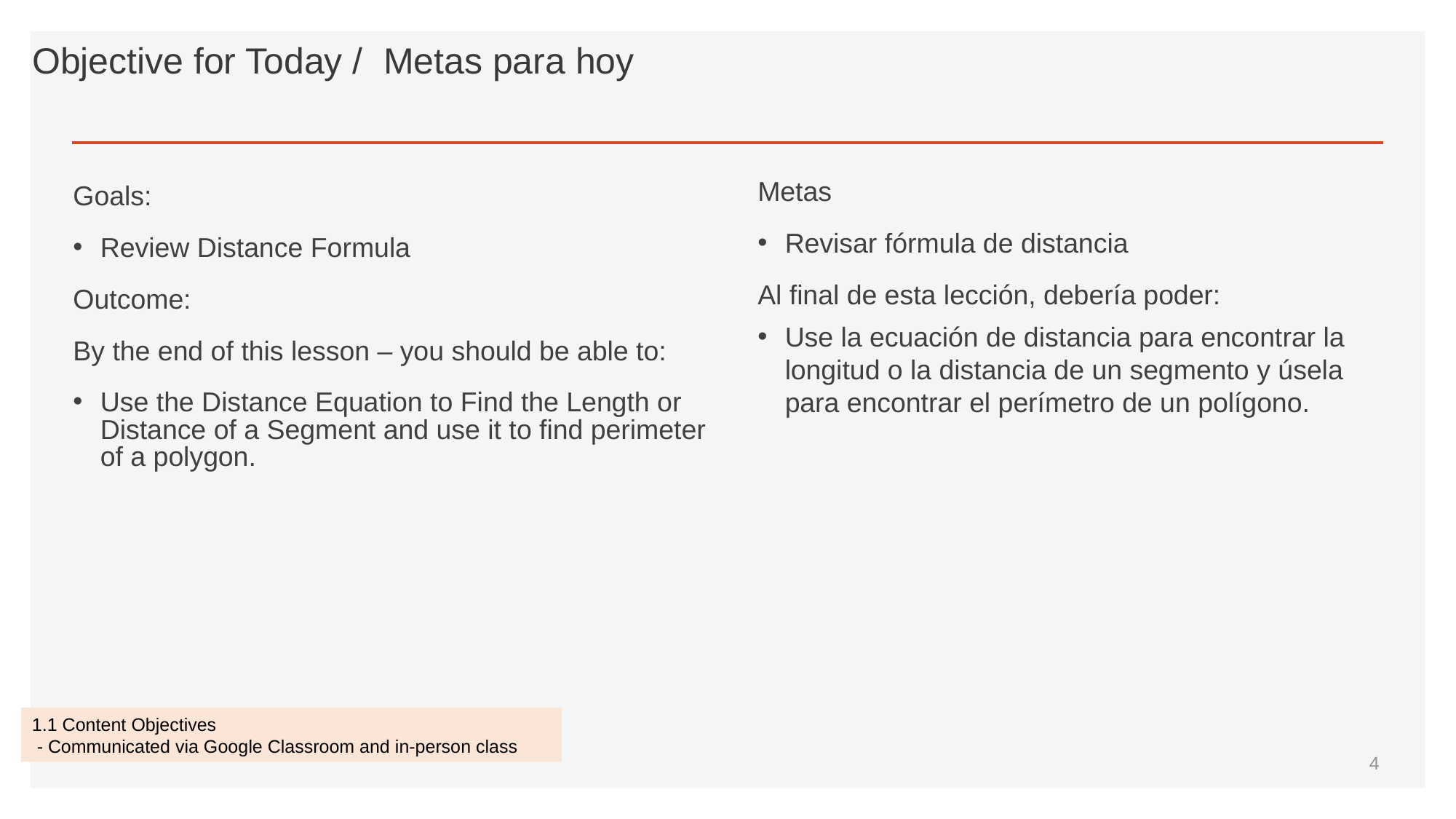

# Objective for Today /  Metas para hoy
Metas
Revisar fórmula de distancia
Al final de esta lección, debería poder:
Use la ecuación de distancia para encontrar la longitud o la distancia de un segmento y úsela para encontrar el perímetro de un polígono.
Goals:
Review Distance Formula
Outcome:
By the end of this lesson – you should be able to:
Use the Distance Equation to Find the Length or Distance of a Segment and use it to find perimeter of a polygon.
1.1 Content Objectives
 - Communicated via Google Classroom and in-person class
4